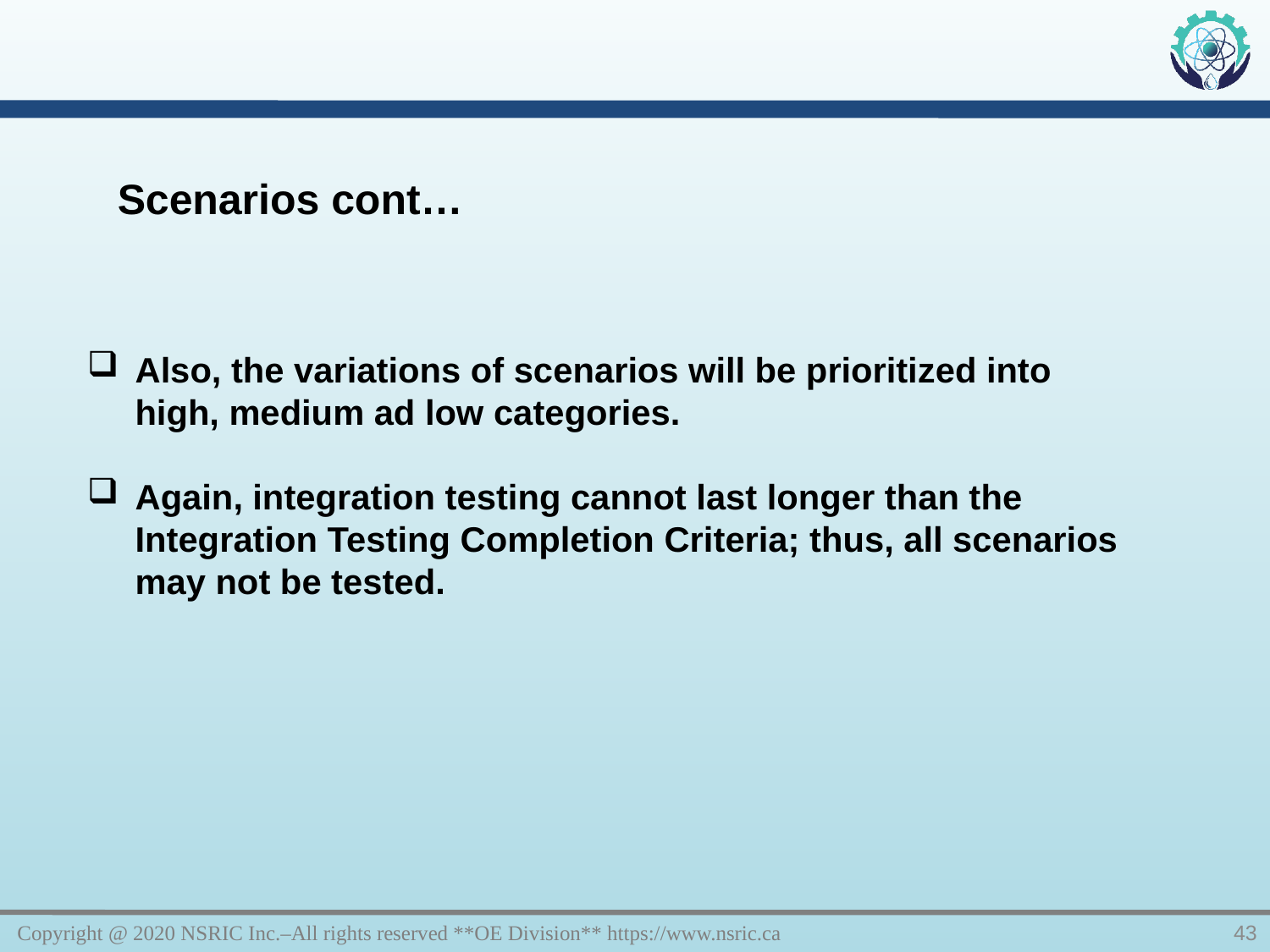

Scenarios cont…

Also, the variations of scenarios will be prioritized into high, medium ad low categories.

Again, integration testing cannot last longer than the Integration Testing Completion Criteria; thus, all scenarios may not be tested.

Copyright @ 2020 NSRIC Inc.–All rights reserved **OE Division** https://www.nsric.ca
43